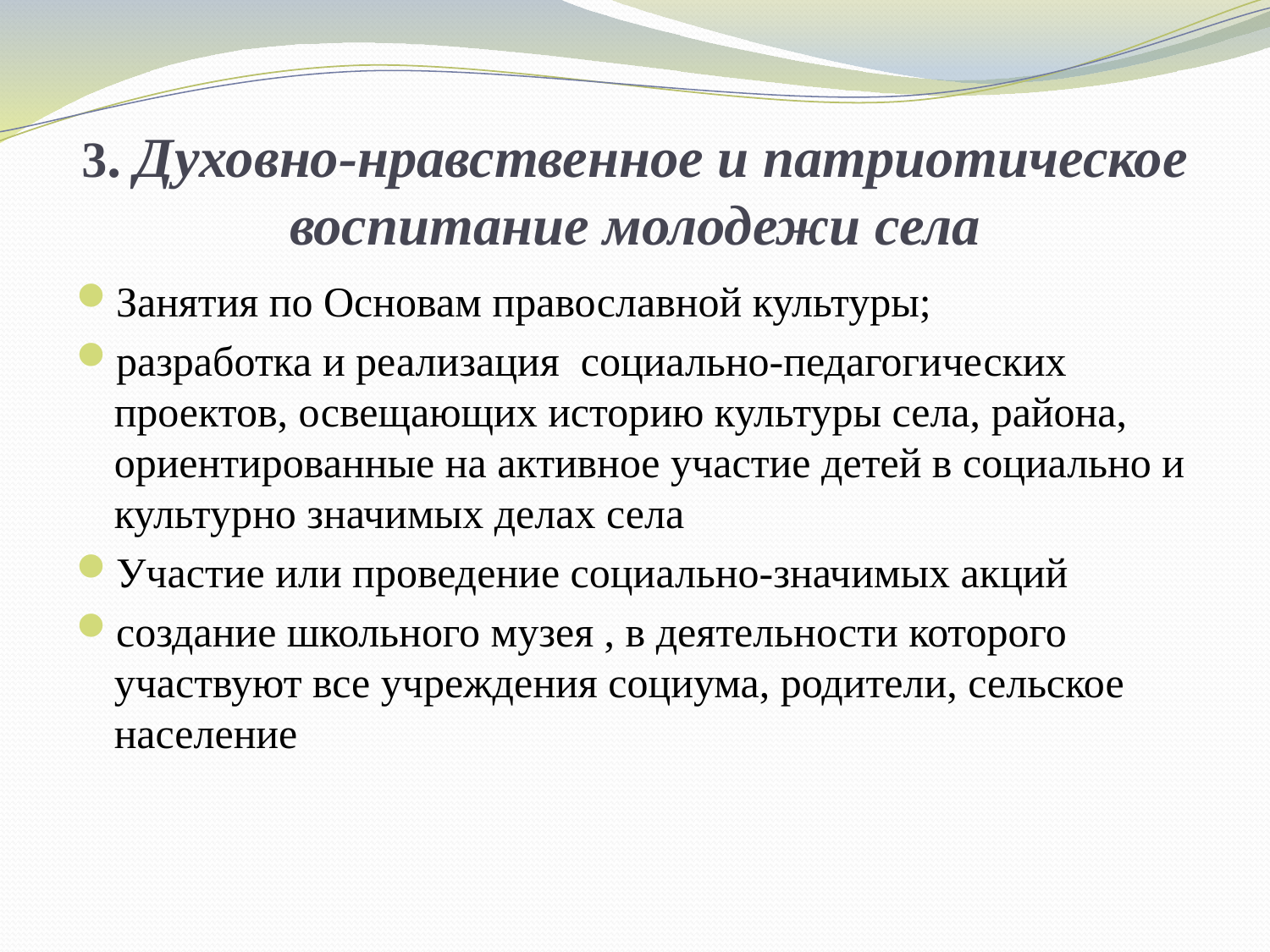

# 3. Духовно-нравственное и патриотическое воспитание молодежи села
Занятия по Основам православной культуры;
разработка и реализация  социально-педагогических проектов, освещающих историю культуры села, района, ориентированные на активное участие детей в социально и культурно значимых делах села
Участие или проведение социально-значимых акций
создание школьного музея , в деятельности которого участвуют все учреждения социума, родители, сельское население